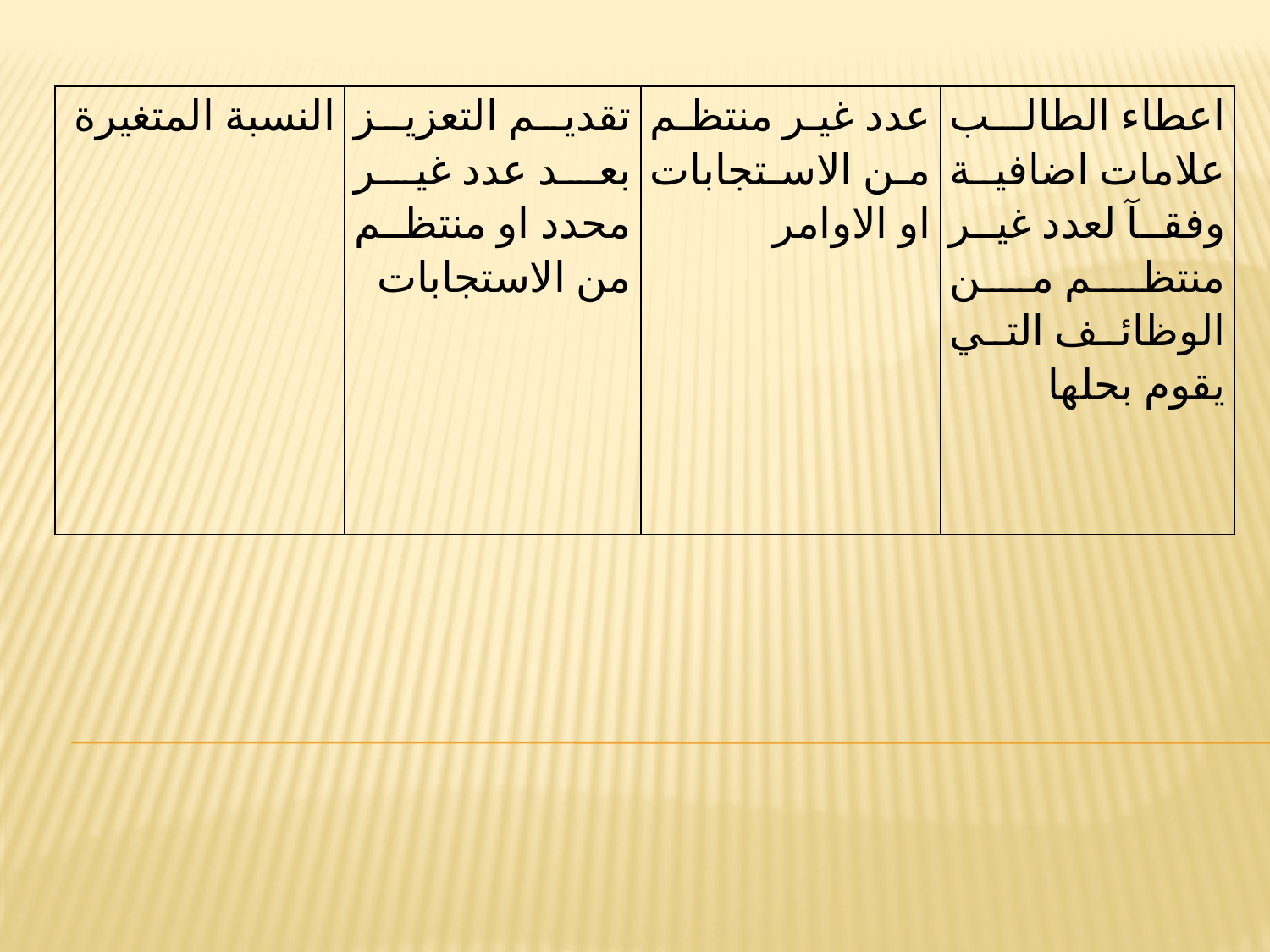

| النسبة المتغيرة | تقديم التعزيز بعد عدد غير محدد او منتظم من الاستجابات | عدد غير منتظم من الاستجابات او الاوامر | اعطاء الطالب علامات اضافية وفقآ لعدد غير منتظم من الوظائف التي يقوم بحلها |
| --- | --- | --- | --- |